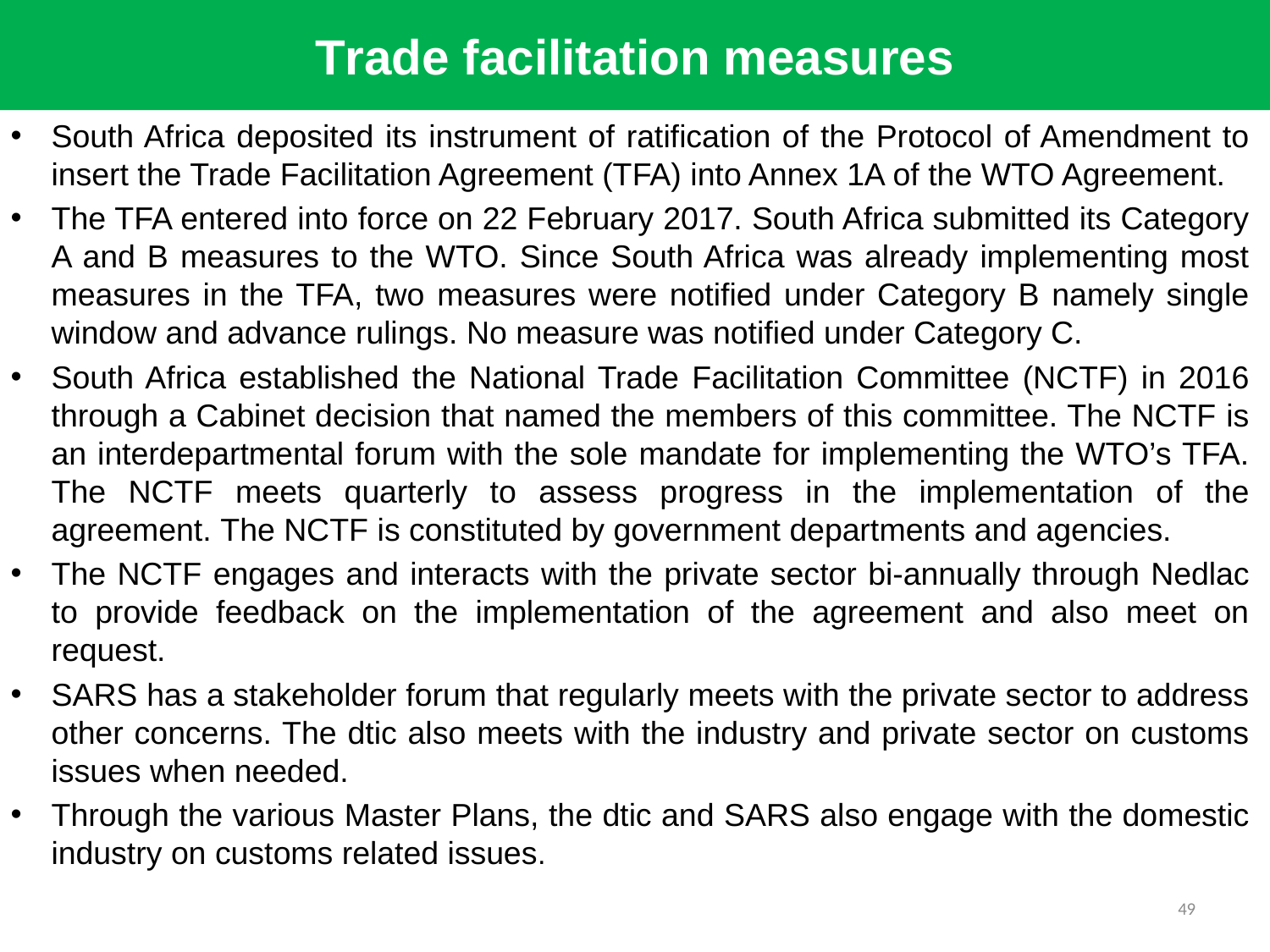

# Trade facilitation measures
South Africa deposited its instrument of ratification of the Protocol of Amendment to insert the Trade Facilitation Agreement (TFA) into Annex 1A of the WTO Agreement.
The TFA entered into force on 22 February 2017. South Africa submitted its Category A and B measures to the WTO. Since South Africa was already implementing most measures in the TFA, two measures were notified under Category B namely single window and advance rulings. No measure was notified under Category C.
South Africa established the National Trade Facilitation Committee (NCTF) in 2016 through a Cabinet decision that named the members of this committee. The NCTF is an interdepartmental forum with the sole mandate for implementing the WTO’s TFA. The NCTF meets quarterly to assess progress in the implementation of the agreement. The NCTF is constituted by government departments and agencies.
The NCTF engages and interacts with the private sector bi-annually through Nedlac to provide feedback on the implementation of the agreement and also meet on request.
SARS has a stakeholder forum that regularly meets with the private sector to address other concerns. The dtic also meets with the industry and private sector on customs issues when needed.
Through the various Master Plans, the dtic and SARS also engage with the domestic industry on customs related issues.
49